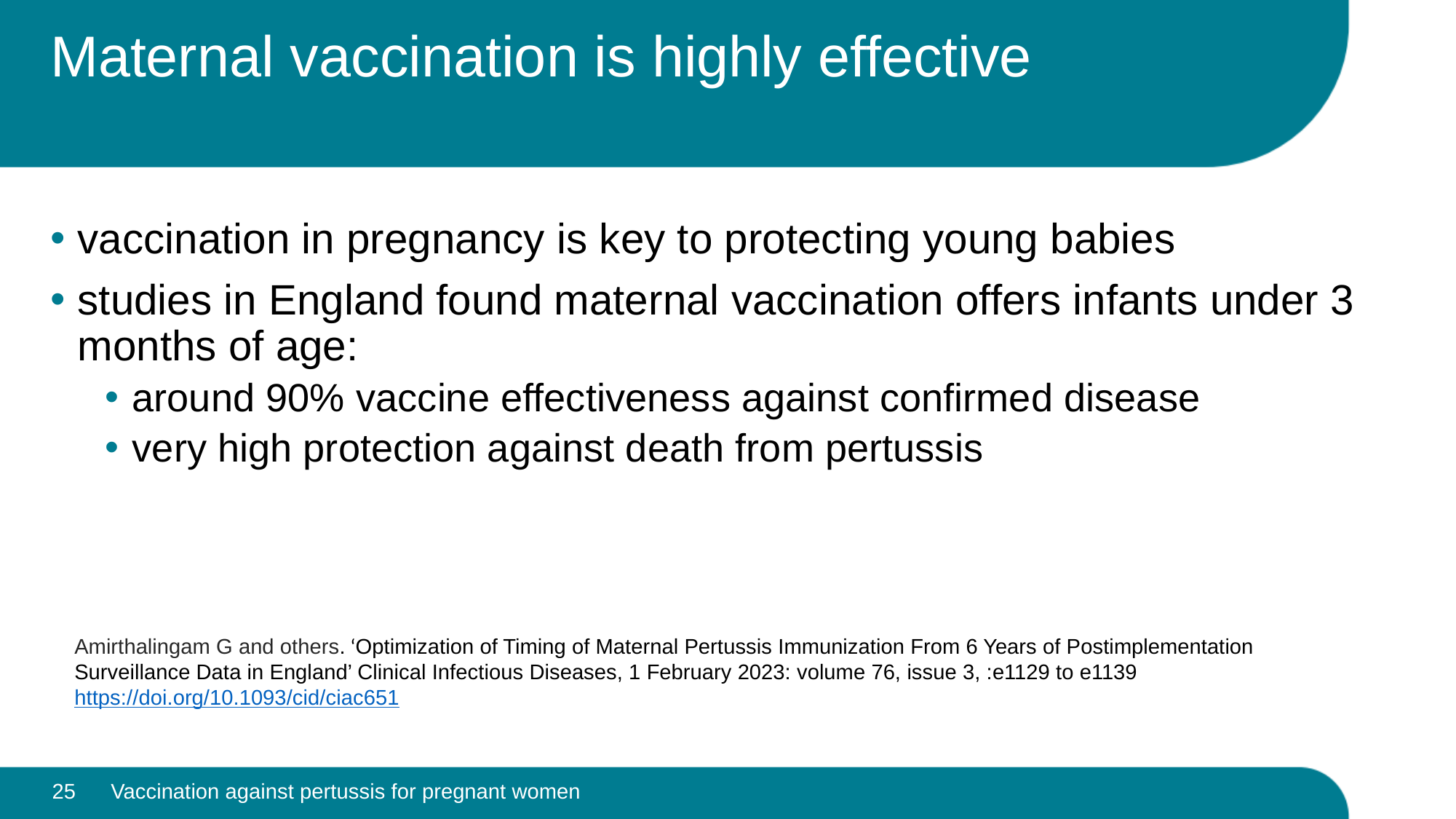

# Maternal vaccination is highly effective
vaccination in pregnancy is key to protecting young babies
studies in England found maternal vaccination offers infants under 3 months of age:
around 90% vaccine effectiveness against confirmed disease
very high protection against death from pertussis
Amirthalingam G and others. ‘Optimization of Timing of Maternal Pertussis Immunization From 6 Years of Postimplementation Surveillance Data in England’ Clinical Infectious Diseases, 1 February 2023: volume 76, issue 3, :e1129 to e1139 https://doi.org/10.1093/cid/ciac651
25
Vaccination against pertussis for pregnant women